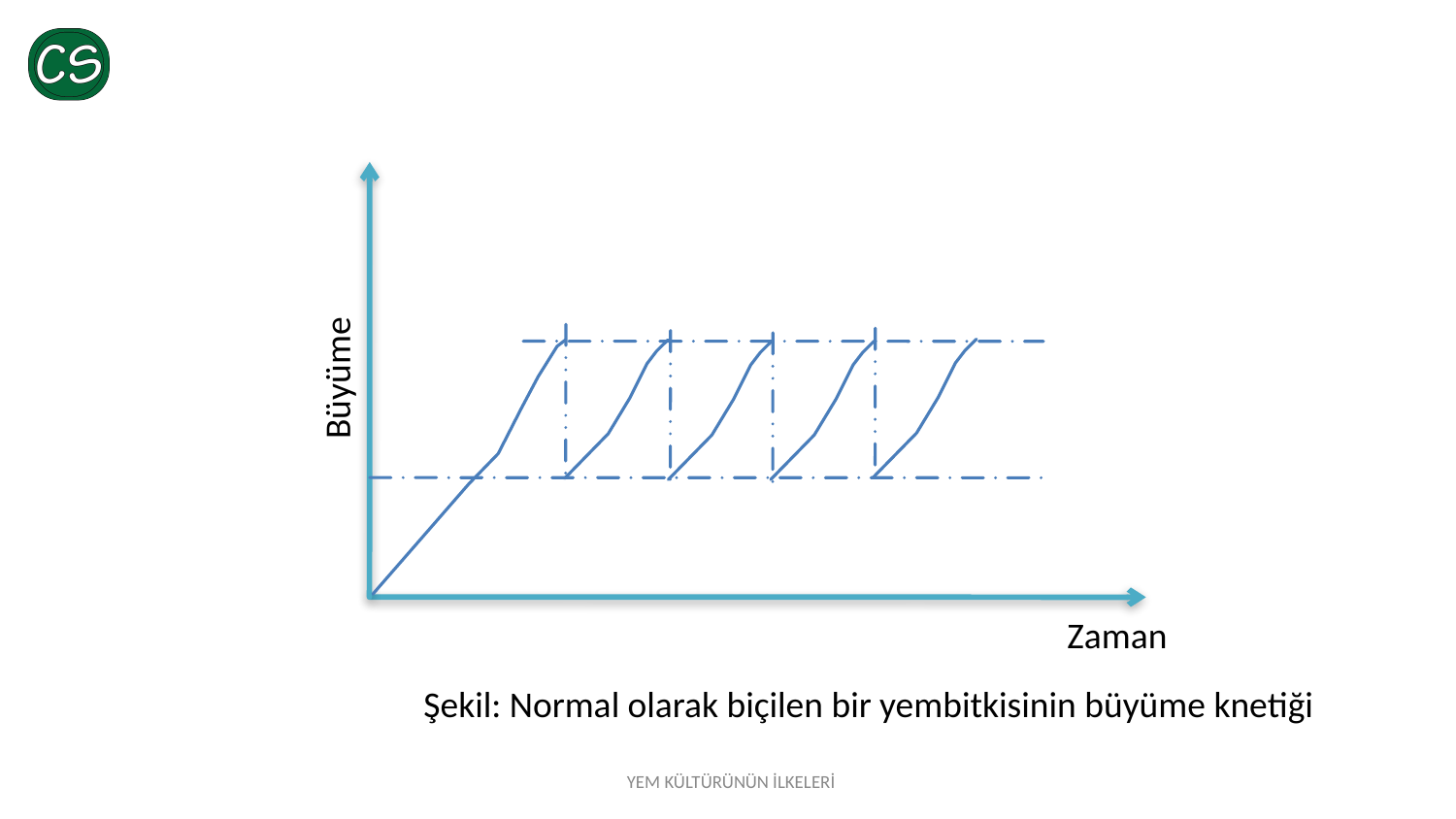

Büyüme

Zaman
Şekil: Normal olarak biçilen bir yembitkisinin büyüme knetiği
YEM KÜLTÜRÜNÜN İLKELERİ